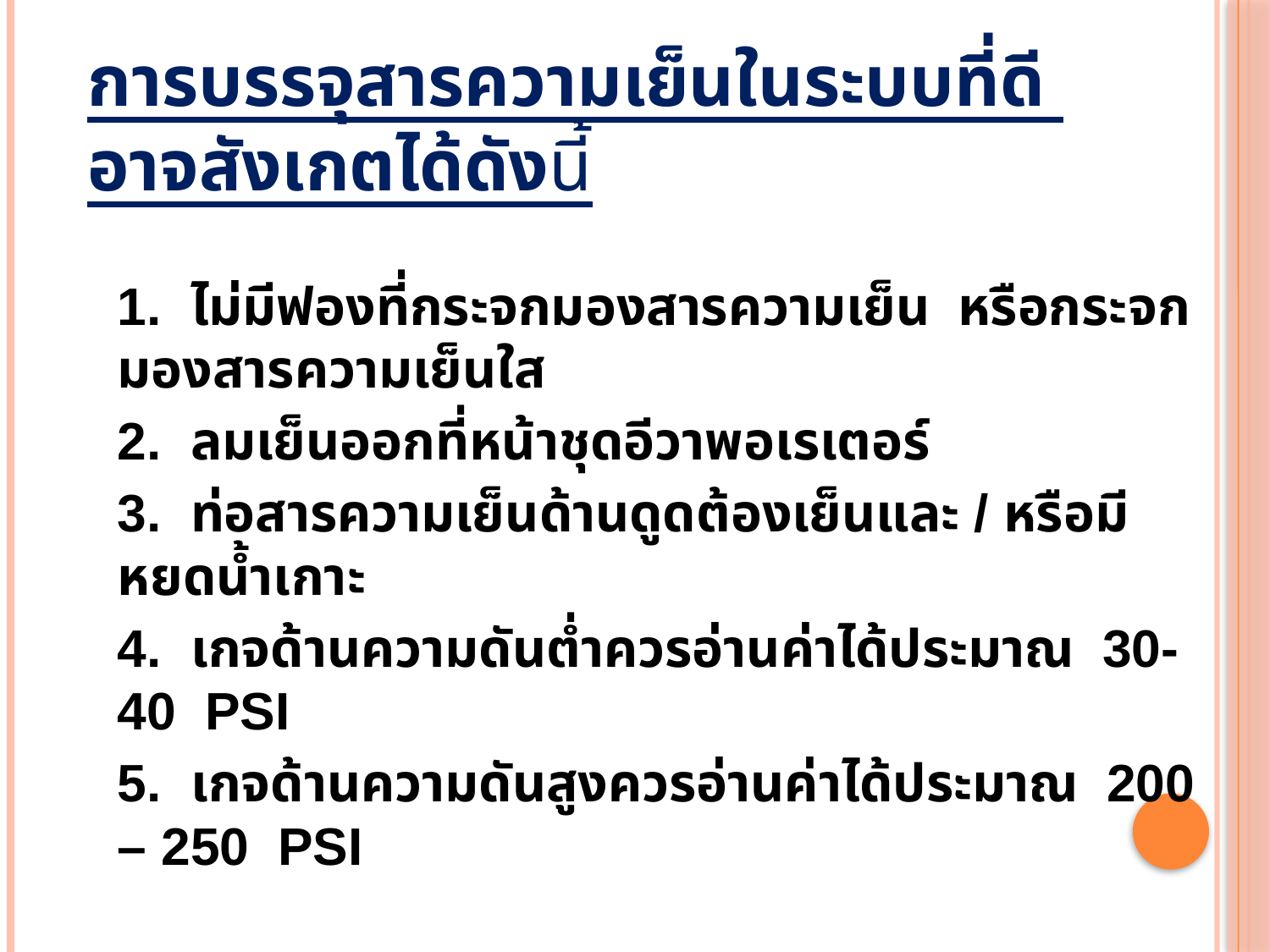

# การบรรจุสารความเย็นในระบบที่ดี  อาจสังเกตได้ดังนี้
1.  ไม่มีฟองที่กระจกมองสารความเย็น  หรือกระจกมองสารความเย็นใส
2.  ลมเย็นออกที่หน้าชุดอีวาพอเรเตอร์
3.  ท่อสารความเย็นด้านดูดต้องเย็นและ / หรือมีหยดน้ำเกาะ
4.  เกจด้านความดันต่ำควรอ่านค่าได้ประมาณ  30-40  PSI
5.  เกจด้านความดันสูงควรอ่านค่าได้ประมาณ  200 – 250  PSI